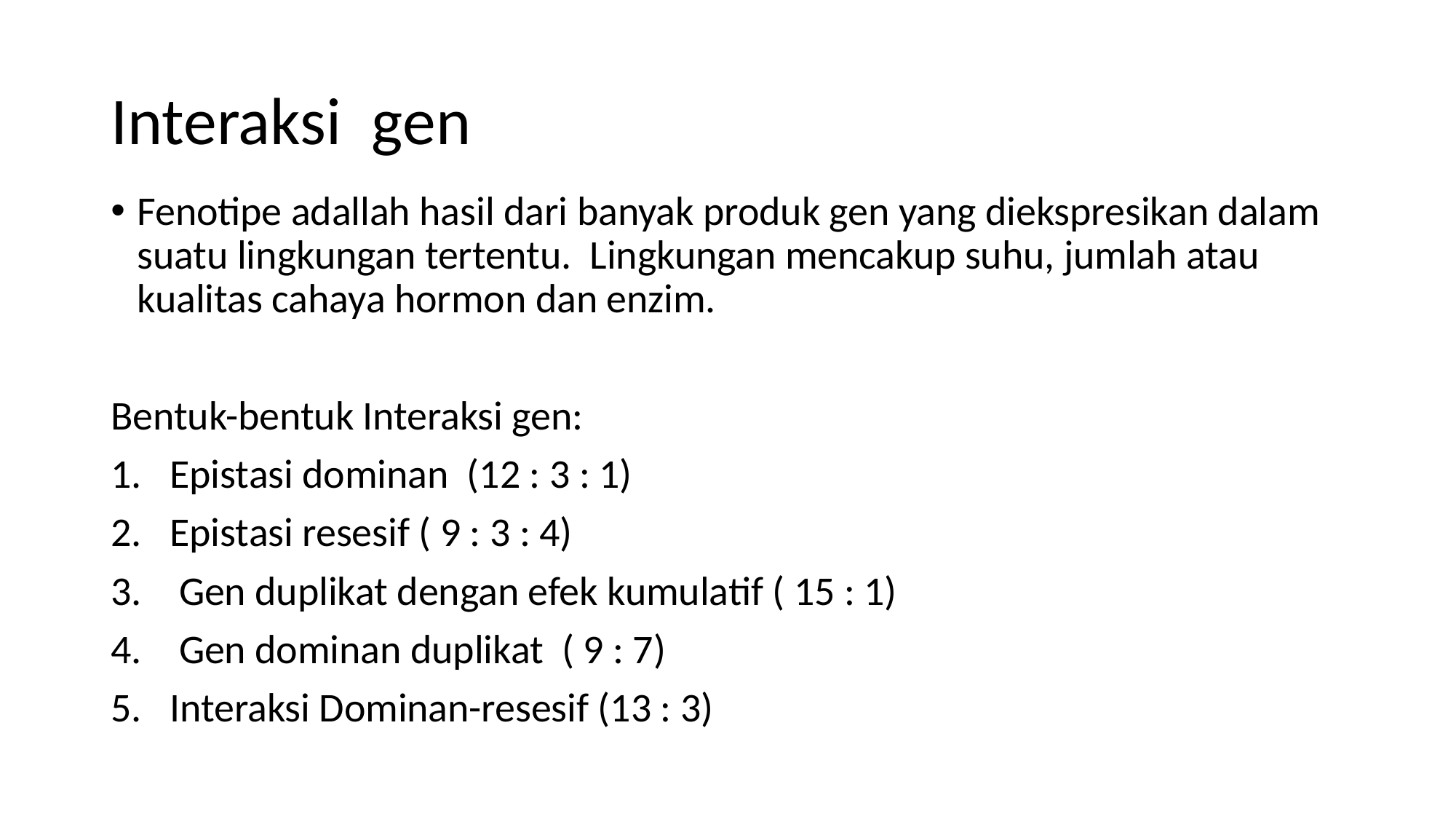

# Interaksi  gen
Fenotipe adallah hasil dari banyak produk gen yang diekspresikan dalam suatu lingkungan tertentu.  Lingkungan mencakup suhu, jumlah atau kualitas cahaya hormon dan enzim.

Bentuk-bentuk Interaksi gen:
Epistasi dominan  (12 : 3 : 1)
Epistasi resesif ( 9 : 3 : 4)
 Gen duplikat dengan efek kumulatif ( 15 : 1)
 Gen dominan duplikat  ( 9 : 7)
Interaksi Dominan-resesif (13 : 3)